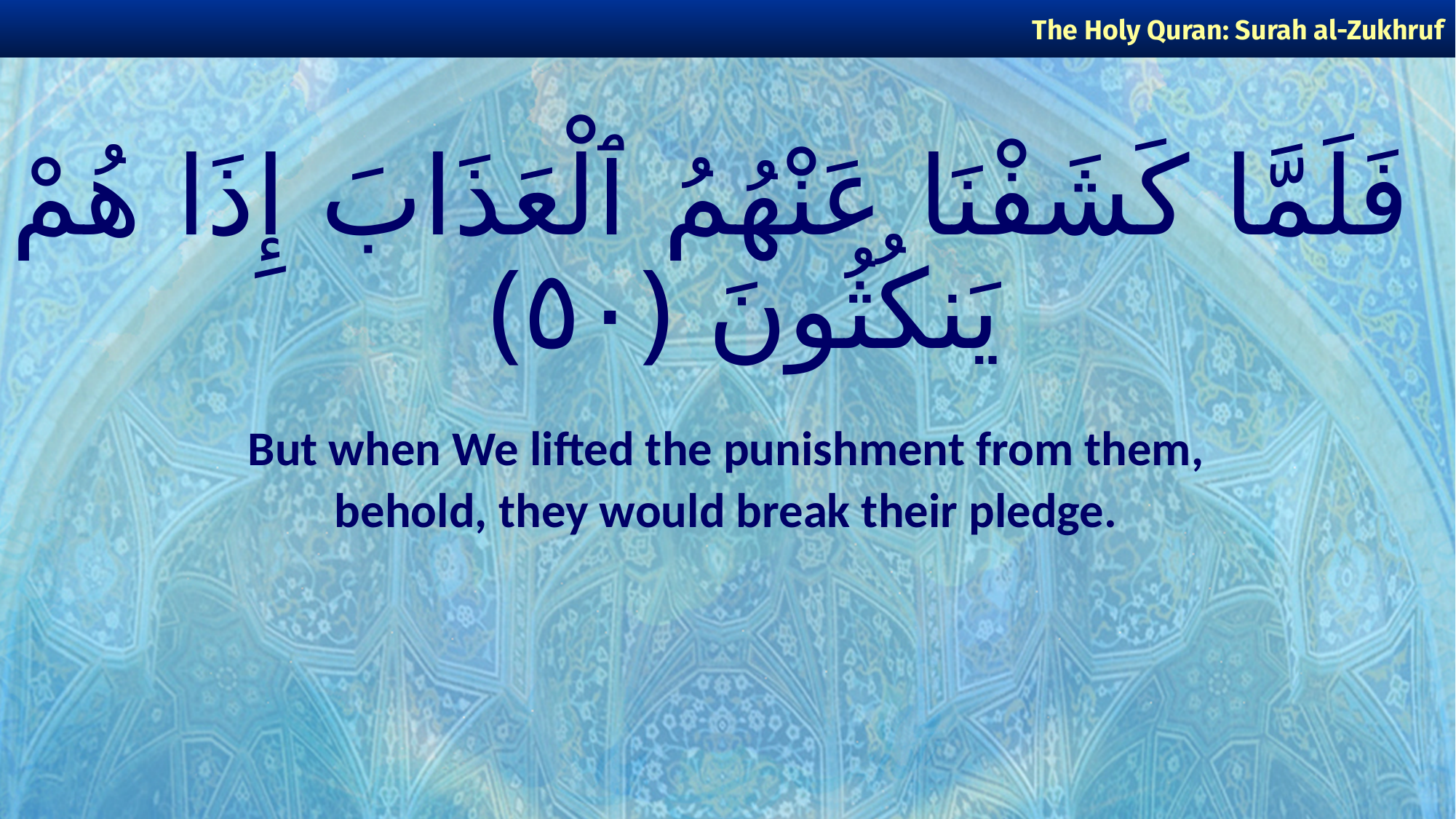

The Holy Quran: Surah al-Zukhruf
# فَلَمَّا كَشَفْنَا عَنْهُمُ ٱلْعَذَابَ إِذَا هُمْ يَنكُثُونَ ﴿٥٠﴾
But when We lifted the punishment from them,
behold, they would break their pledge.